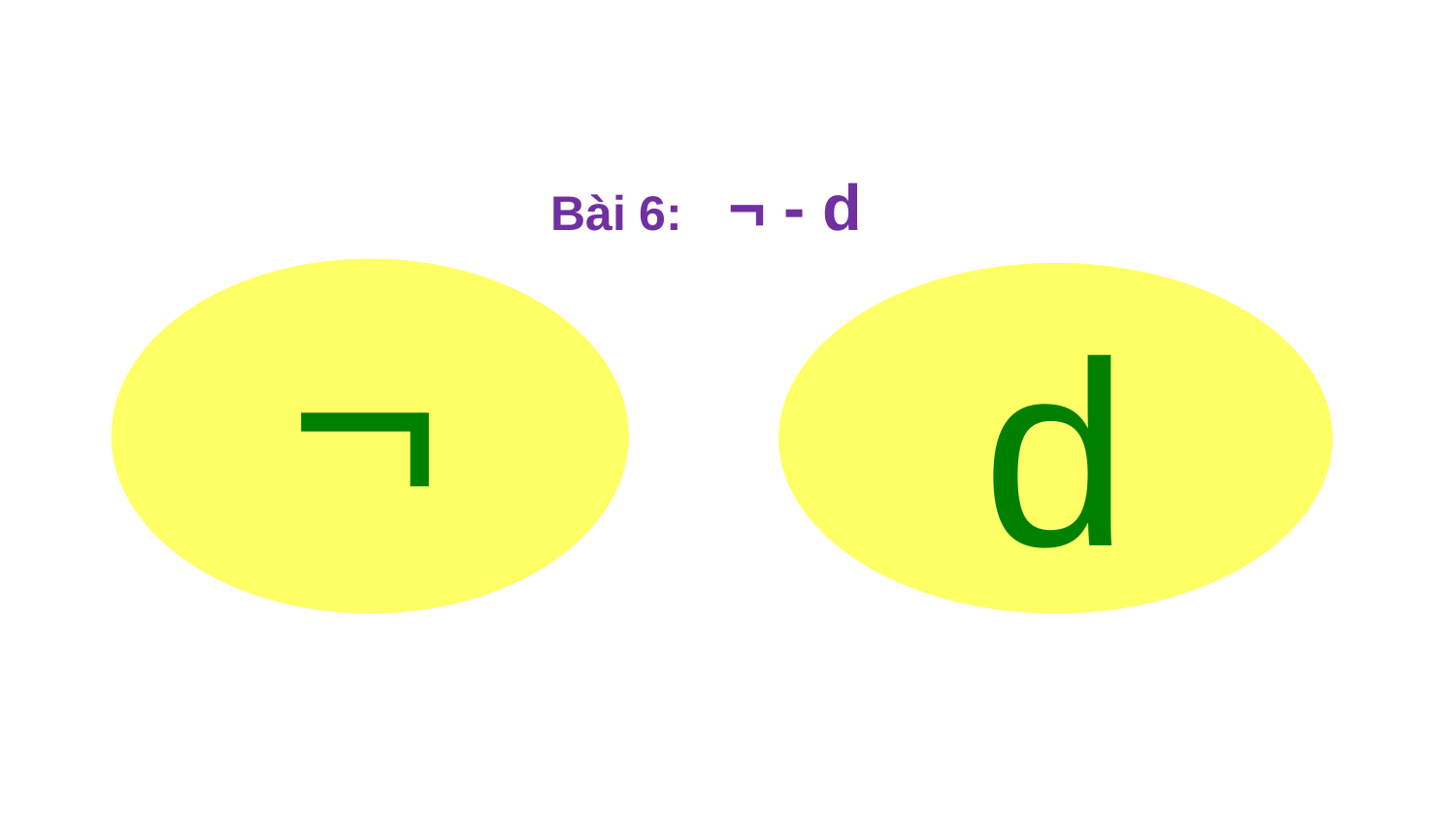

Bài 6:  ¬ - d
¬

d